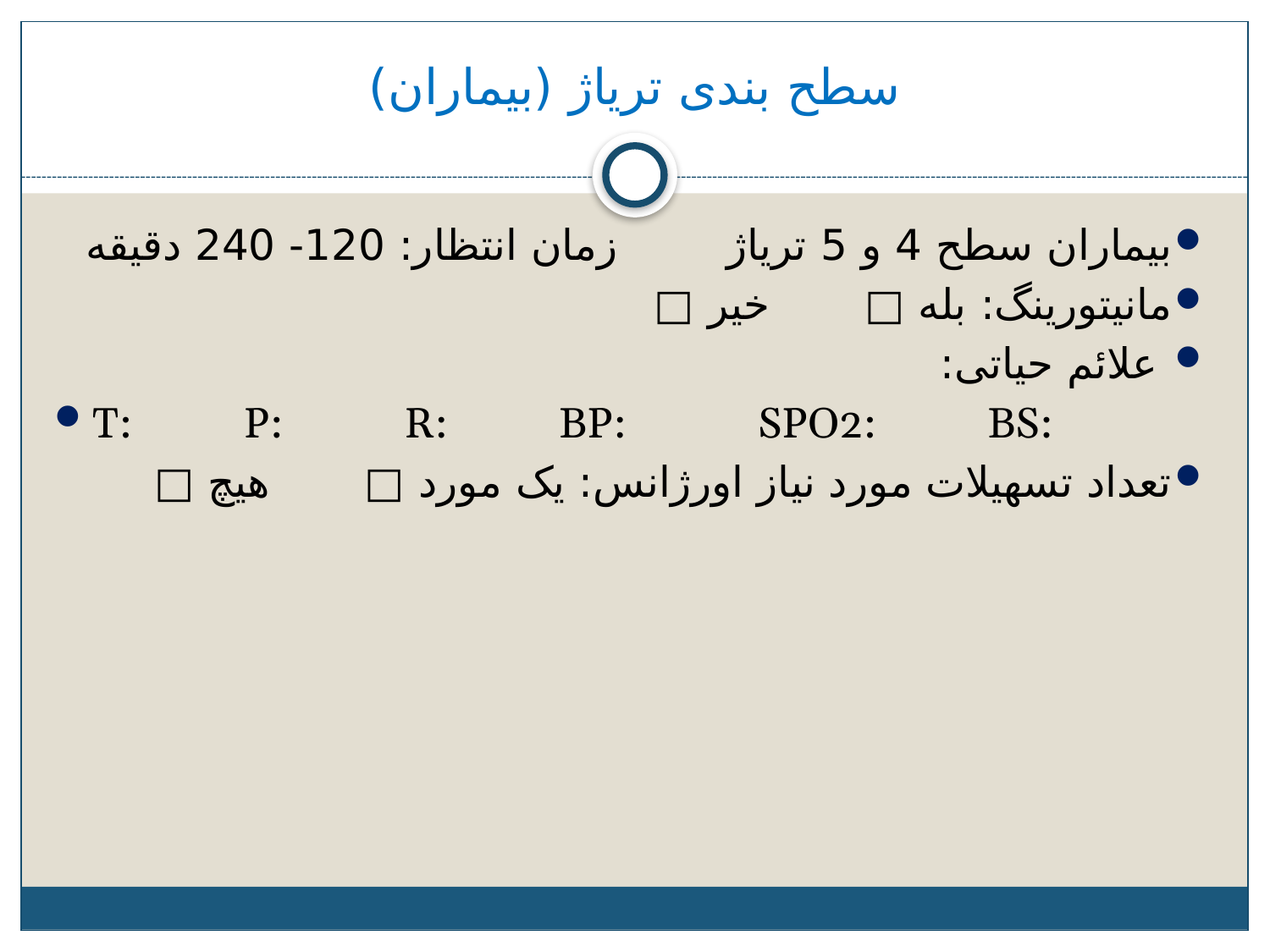

# سطح بندی تریاژ (بیماران)
بیماران سطح 4 و 5 تریاژ        زمان انتظار: 120- 240 دقیقه
مانیتورینگ: بله □       خیر □
 علائم حیاتی:
T:           P:            R:           BP:             SPO2:           BS:
تعداد تسهیلات مورد نیاز اورژانس: یک مورد □       هیچ □